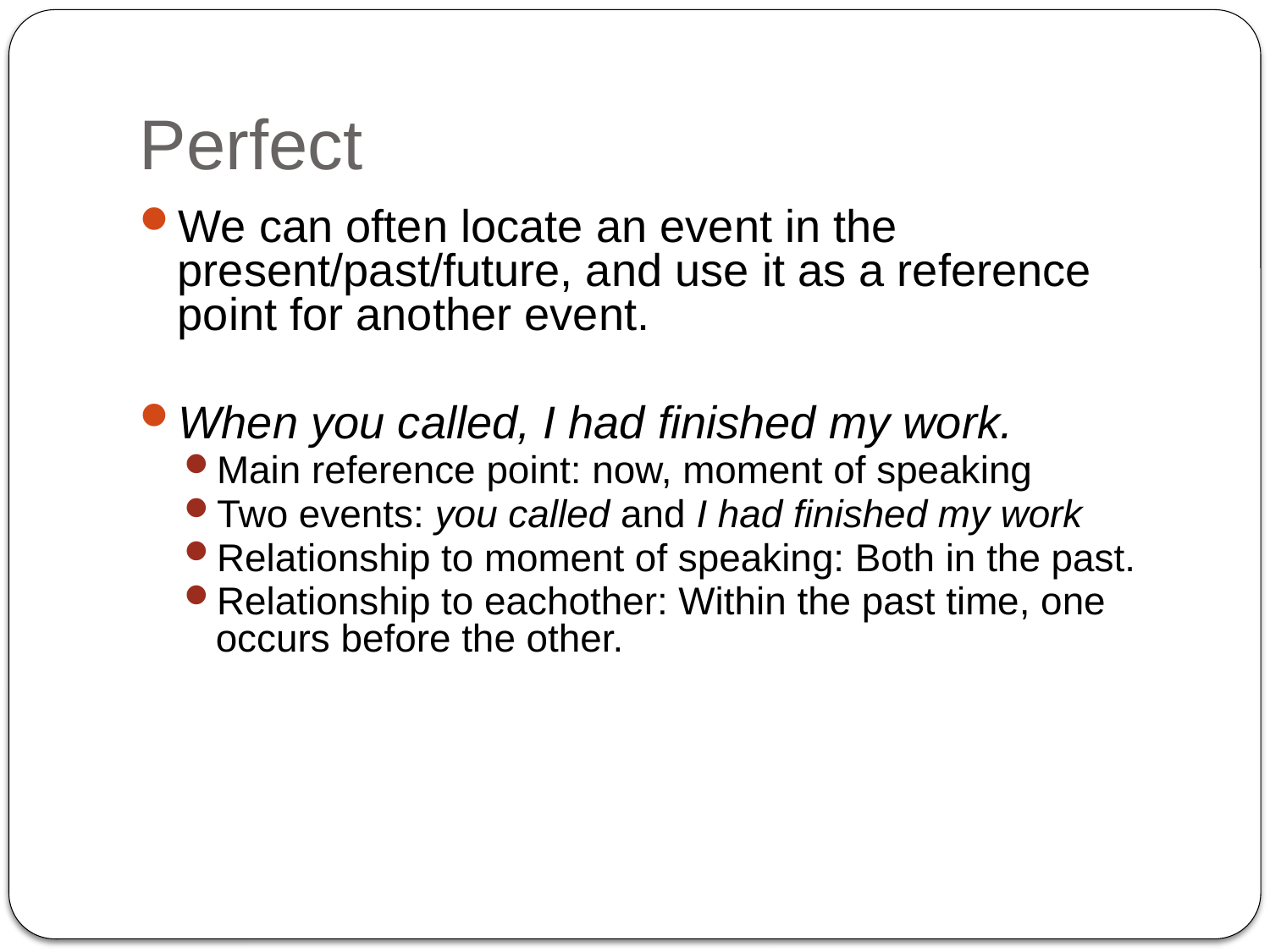

# Perfect
We can often locate an event in the present/past/future, and use it as a reference point for another event.

When you called, I had finished my work.
Main reference point: now, moment of speaking
Two events: you called and I had finished my work
Relationship to moment of speaking: Both in the past.
Relationship to eachother: Within the past time, one occurs before the other.